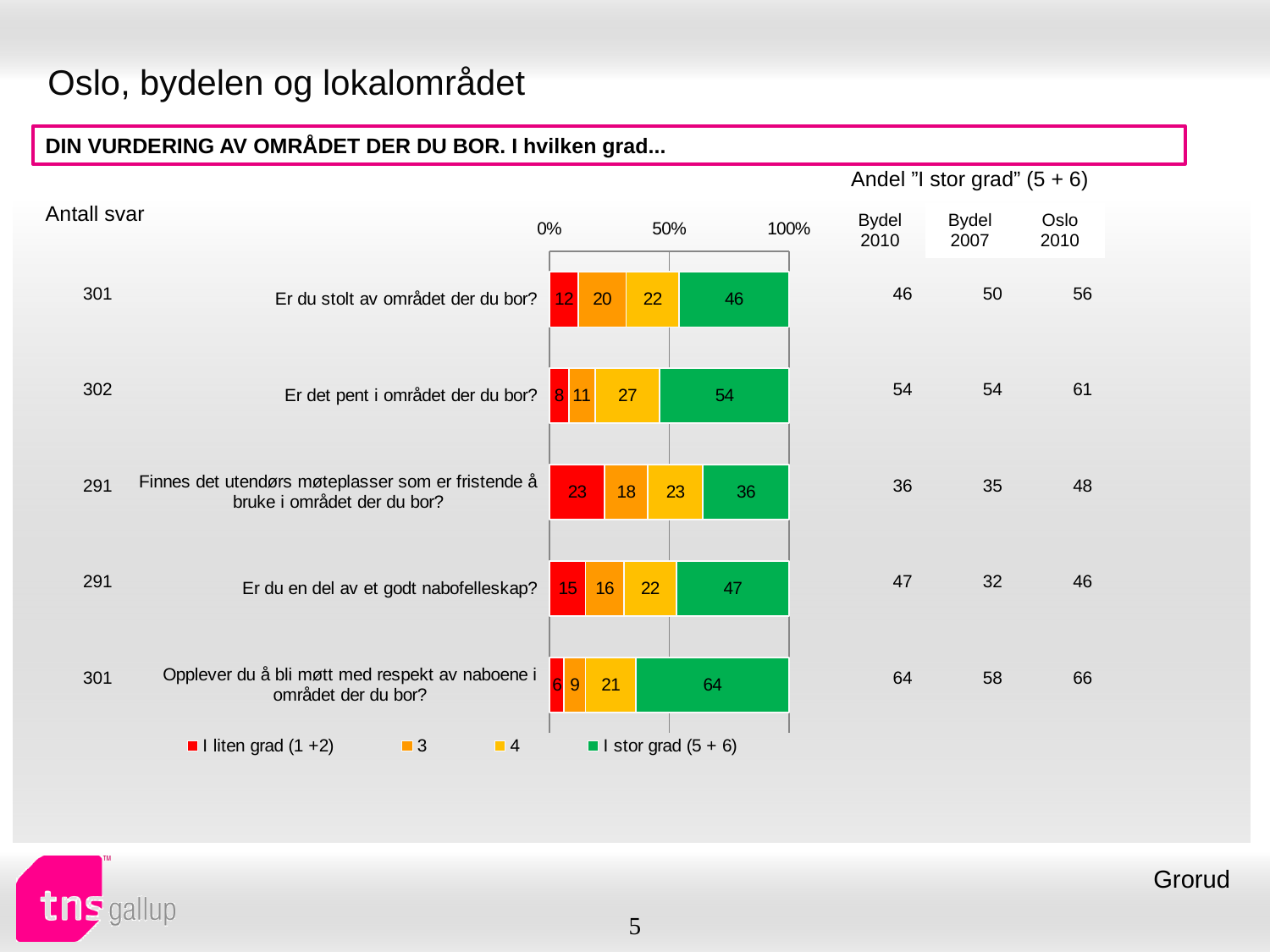

# Oslo, bydelen og lokalområdet
DIN VURDERING AV OMRÅDET DER DU BOR. I hvilken grad...
| Andel ”I stor grad” (5 + 6) |  |  |
| --- | --- | --- |
| Bydel 2010 | Bydel 2007 | Oslo 2010 |
| Antall svar |
| --- |

### Chart

| Category | I liten grad (1 +2) | 3 | 4 | I stor grad (5 + 6) |
|---|---|---|---|---|
| Er du stolt av området der du bor? | 12.0 | 20.0 | 22.0 | 46.0 |
| Er det pent i området der du bor? | 8.0 | 11.0 | 27.0 | 54.0 |
| Finnes det utendørs møteplasser som er fristende å bruke i området der du bor? | 23.0 | 18.0 | 23.0 | 36.0 |
| Er du en del av et godt nabofelleskap? | 15.0 | 16.0 | 22.0 | 47.0 |
| Opplever du å bli møtt med respekt av naboene i området der du bor? | 6.0 | 9.0 | 21.0 | 64.0 |
| 301 |
| --- |
| 302 |
| 291 |
| 291 |
| 301 |
| 46 | 50 | 56 |
| --- | --- | --- |
| 54 | 54 | 61 |
| 36 | 35 | 48 |
| 47 | 32 | 46 |
| 64 | 58 | 66 |
Grorud
5